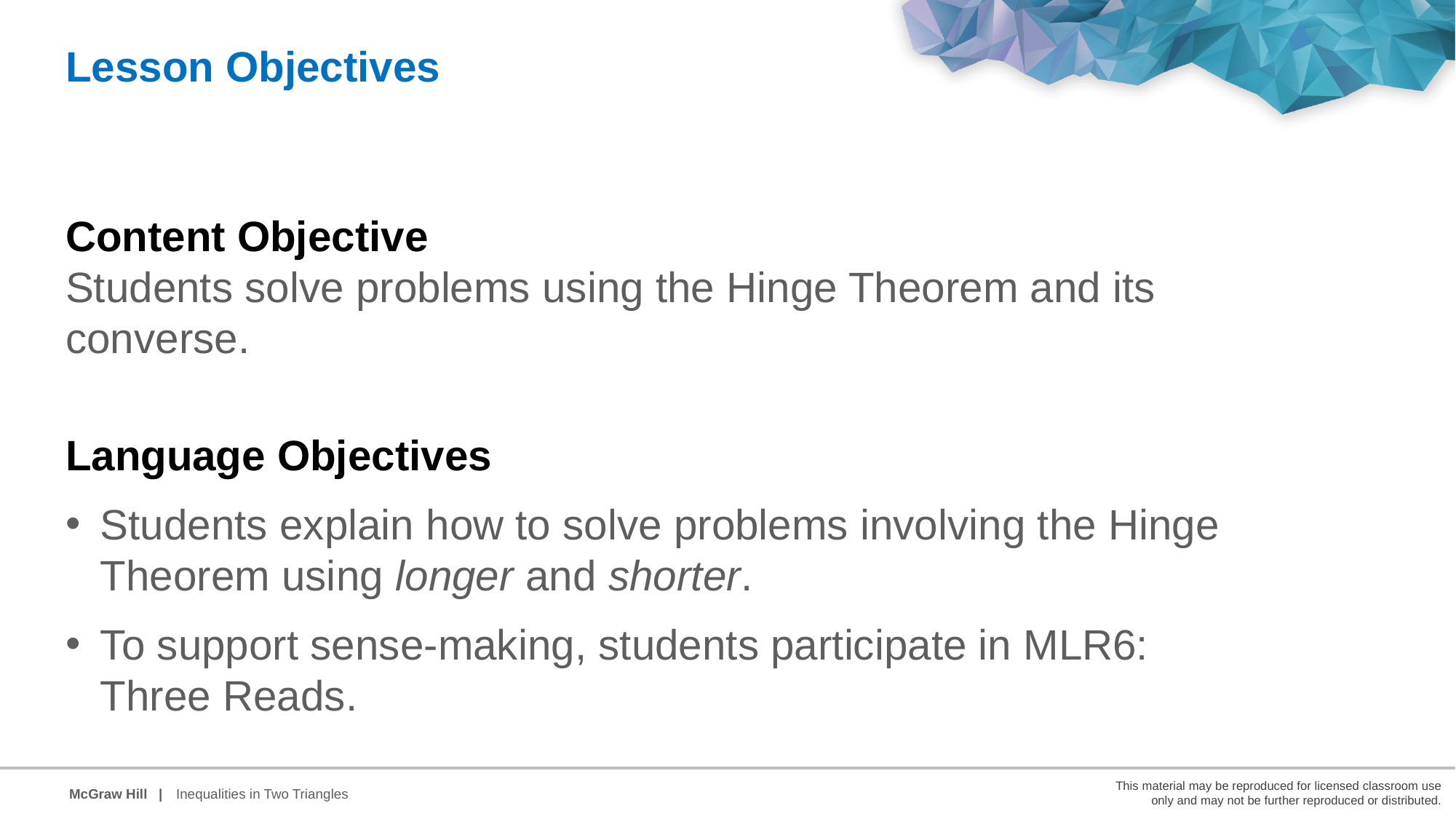

Lesson Objectives
Content Objective
Students solve problems using the Hinge Theorem and its converse.
Language Objectives
Students explain how to solve problems involving the Hinge Theorem using longer and shorter.
To support sense-making, students participate in MLR6: Three Reads.